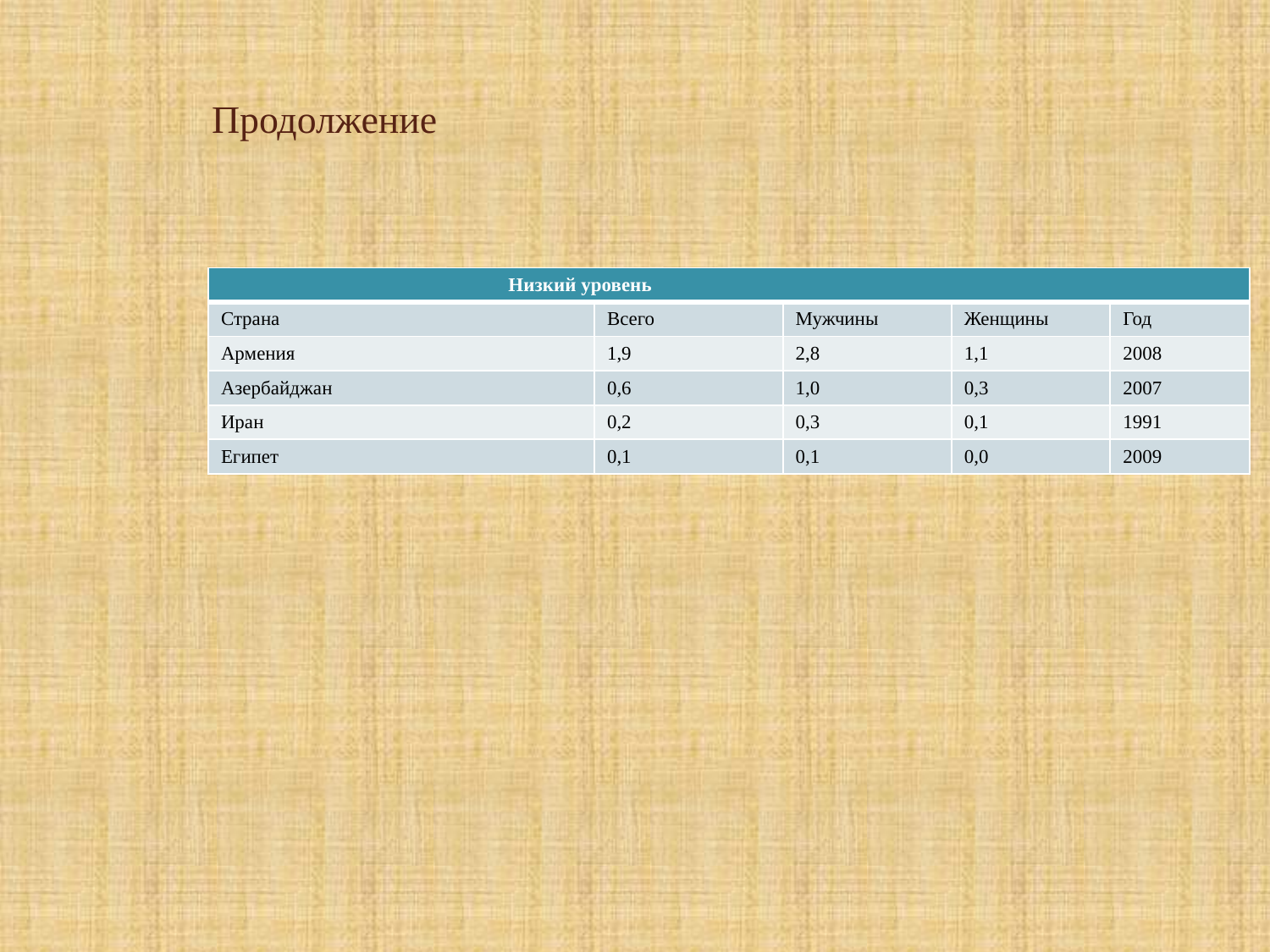

# Продолжение
| Низкий уровень |  |  |  |  |
| --- | --- | --- | --- | --- |
| Страна | Всего | Мужчины | Женщины | Год |
| Армения | 1,9 | 2,8 | 1,1 | 2008 |
| Азербайджан | 0,6 | 1,0 | 0,3 | 2007 |
| Иран | 0,2 | 0,3 | 0,1 | 1991 |
| Египет | 0,1 | 0,1 | 0,0 | 2009 |